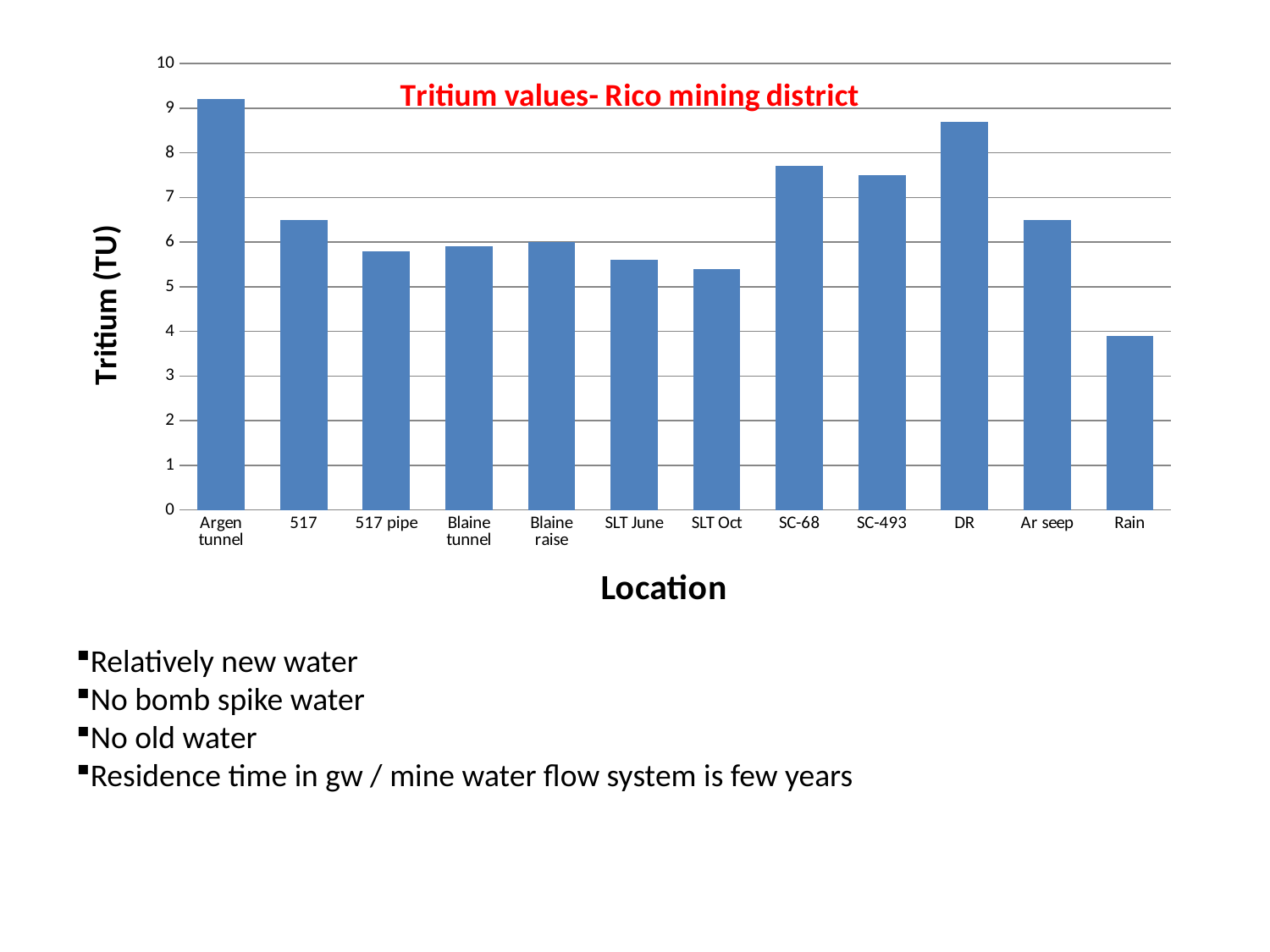

### Chart: Tritium values- Rico mining district

| Category |  |
|---|---|
| Argen tunnel | 9.200000000000001 |
| 517 | 6.5 |
| 517 pipe | 5.8 |
| Blaine tunnel | 5.9 |
| Blaine raise | 6.0 |
| SLT June | 5.6 |
| SLT Oct | 5.4 |
| SC-68 | 7.7 |
| SC-493 | 7.5 |
| DR | 8.700000000000001 |
| Ar seep | 6.5 |
| Rain | 3.9 |
Relatively new water
No bomb spike water
No old water
Residence time in gw / mine water flow system is few years